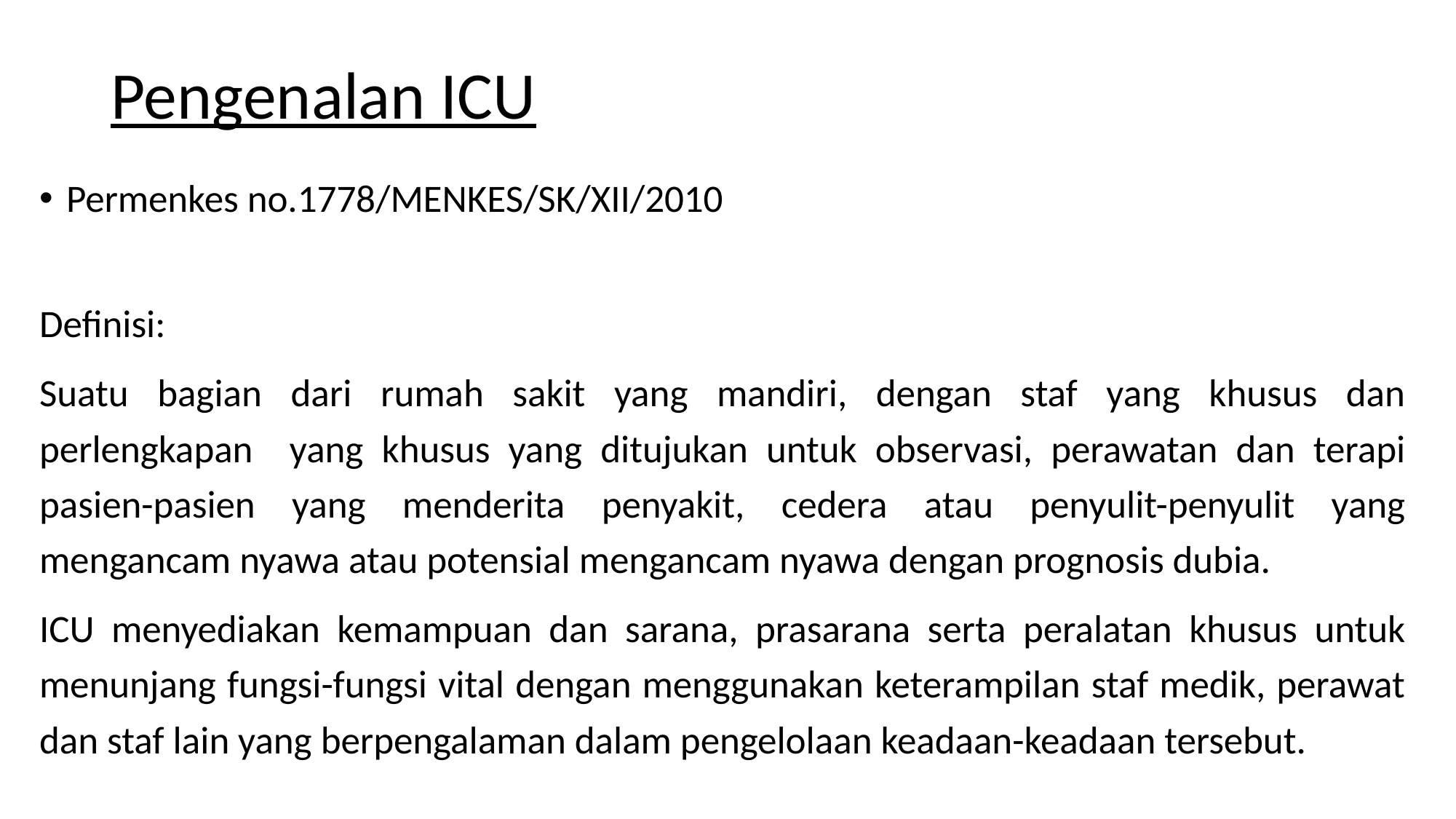

# Pengenalan ICU
Permenkes no.1778/MENKES/SK/XII/2010

Definisi:
Suatu bagian dari rumah sakit yang mandiri, dengan staf yang khusus dan perlengkapan  yang khusus yang ditujukan untuk observasi, perawatan dan terapi pasien-pasien yang menderita penyakit, cedera atau penyulit-penyulit yang mengancam nyawa atau potensial mengancam nyawa dengan prognosis dubia.
ICU menyediakan kemampuan dan sarana, prasarana serta peralatan khusus untuk menunjang fungsi-fungsi vital dengan menggunakan keterampilan staf medik, perawat dan staf lain yang berpengalaman dalam pengelolaan keadaan-keadaan tersebut.